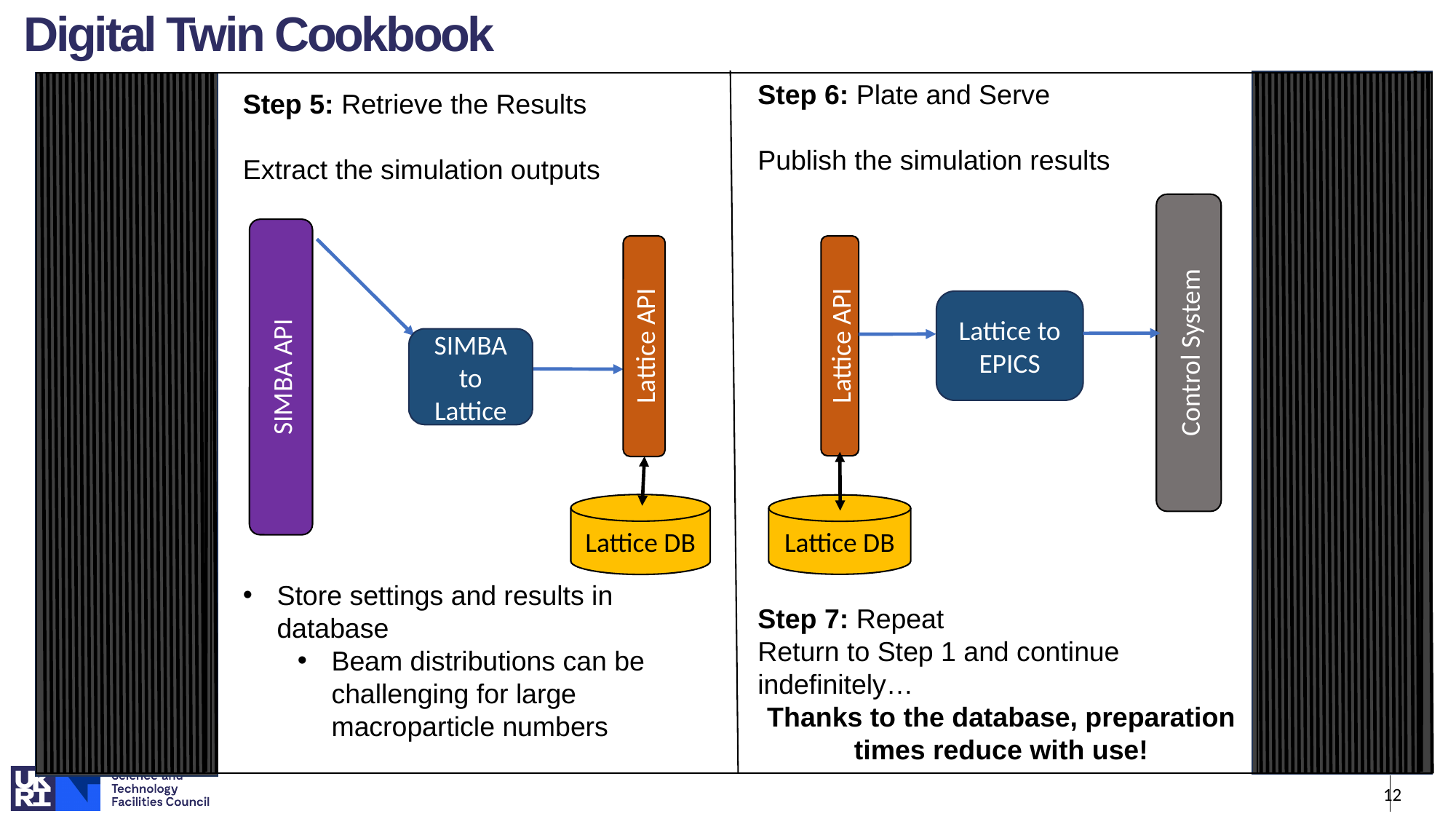

# Digital Twin Cookbook

Step 6: Plate and Serve
Publish the simulation results

Step 7: Repeat
Return to Step 1 and continue indefinitely…
Thanks to the database, preparation times reduce with use!
Step 5: Retrieve the Results

Extract the simulation outputs

Store settings and results in database
Beam distributions can be challenging for large macroparticle numbers

Lattice to EPICS
Control System
Lattice API
Lattice API
SIMBA to Lattice
SIMBA API
Lattice DB
Lattice DB